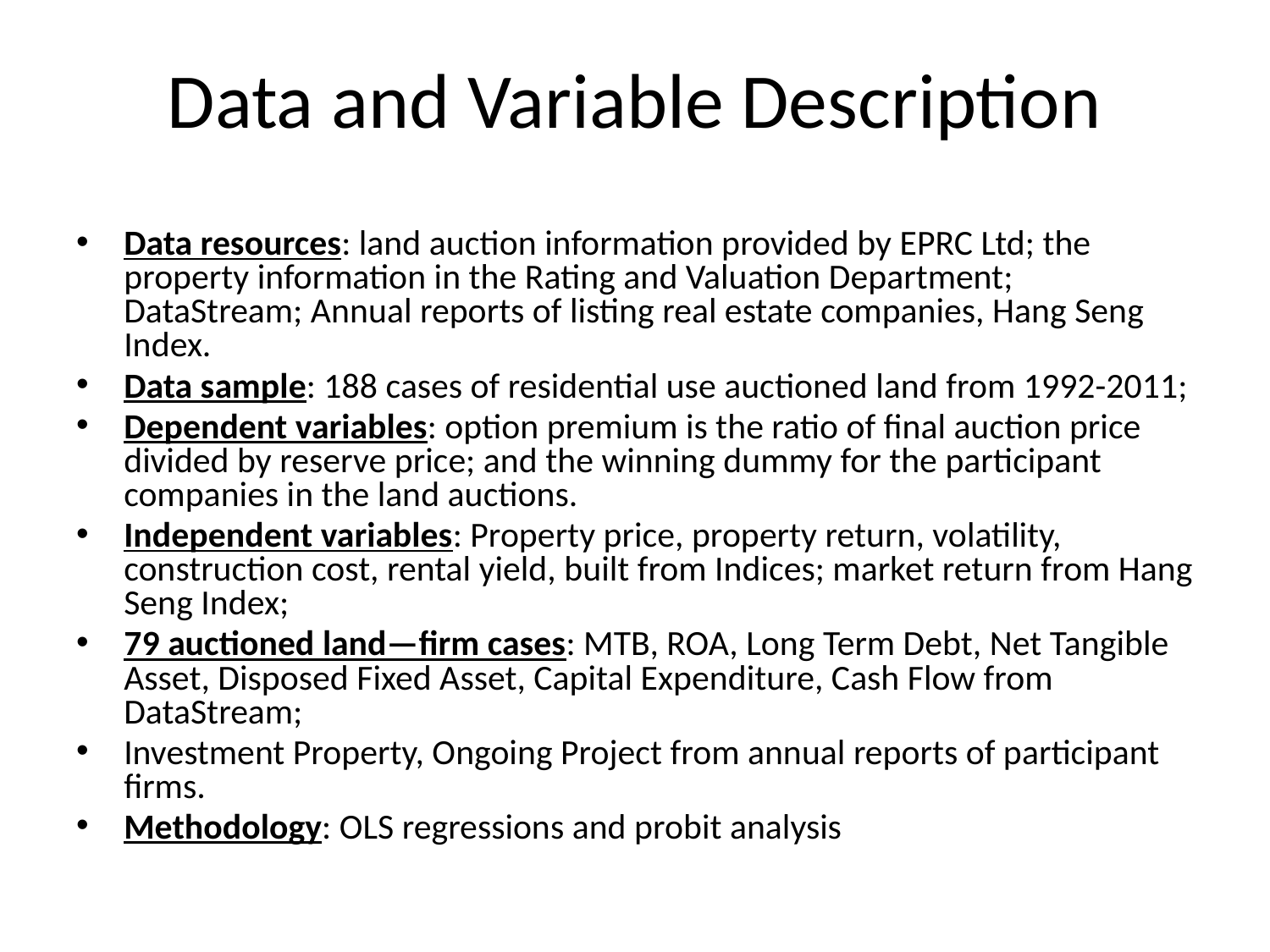

# Data and Variable Description
Data resources: land auction information provided by EPRC Ltd; the property information in the Rating and Valuation Department; DataStream; Annual reports of listing real estate companies, Hang Seng Index.
Data sample: 188 cases of residential use auctioned land from 1992-2011;
Dependent variables: option premium is the ratio of final auction price divided by reserve price; and the winning dummy for the participant companies in the land auctions.
Independent variables: Property price, property return, volatility, construction cost, rental yield, built from Indices; market return from Hang Seng Index;
79 auctioned land—firm cases: MTB, ROA, Long Term Debt, Net Tangible Asset, Disposed Fixed Asset, Capital Expenditure, Cash Flow from DataStream;
Investment Property, Ongoing Project from annual reports of participant firms.
Methodology: OLS regressions and probit analysis